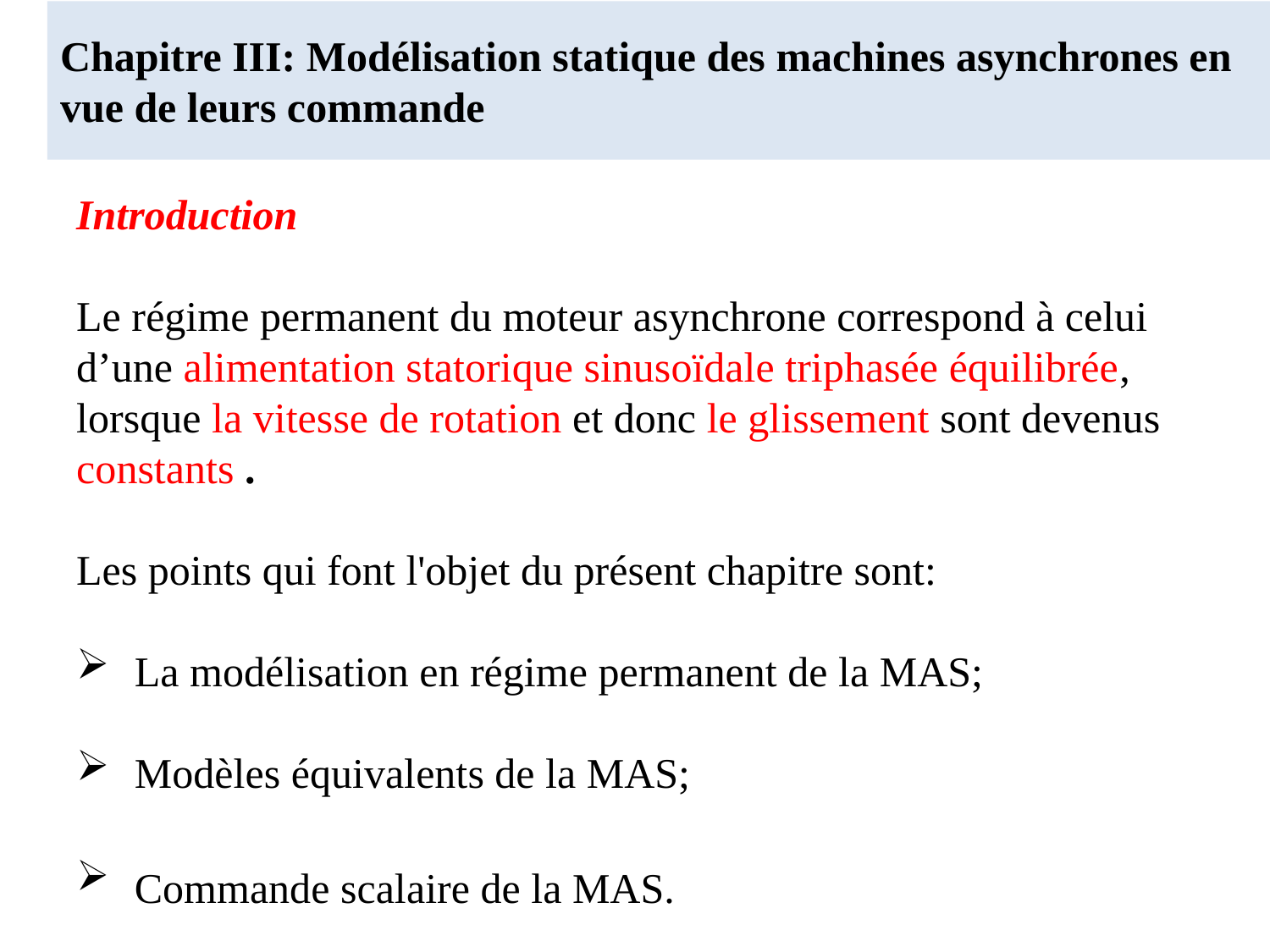

# Chapitre III: Modélisation statique des machines asynchrones en vue de leurs commande

Introduction

Le régime permanent du moteur asynchrone correspond à celui d’une alimentation statorique sinusoïdale triphasée équilibrée, lorsque la vitesse de rotation et donc le glissement sont devenus constants .

Les points qui font l'objet du présent chapitre sont:

 La modélisation en régime permanent de la MAS;

 Modèles équivalents de la MAS;

 Commande scalaire de la MAS.